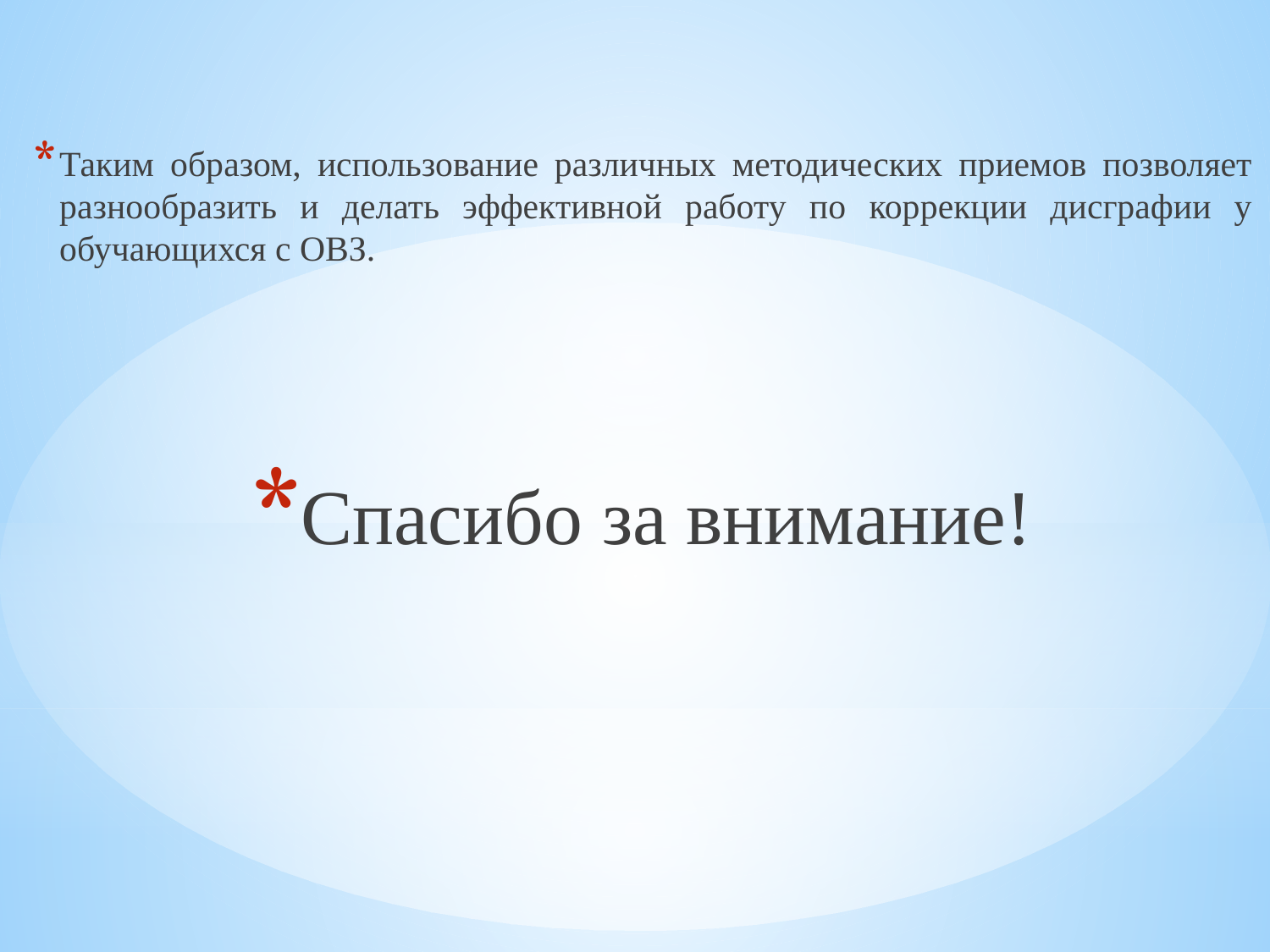

Таким образом, использование различных методических приемов позволяет разнообразить и делать эффективной работу по коррекции дисграфии у обучающихся с ОВЗ.

Спасибо за внимание!